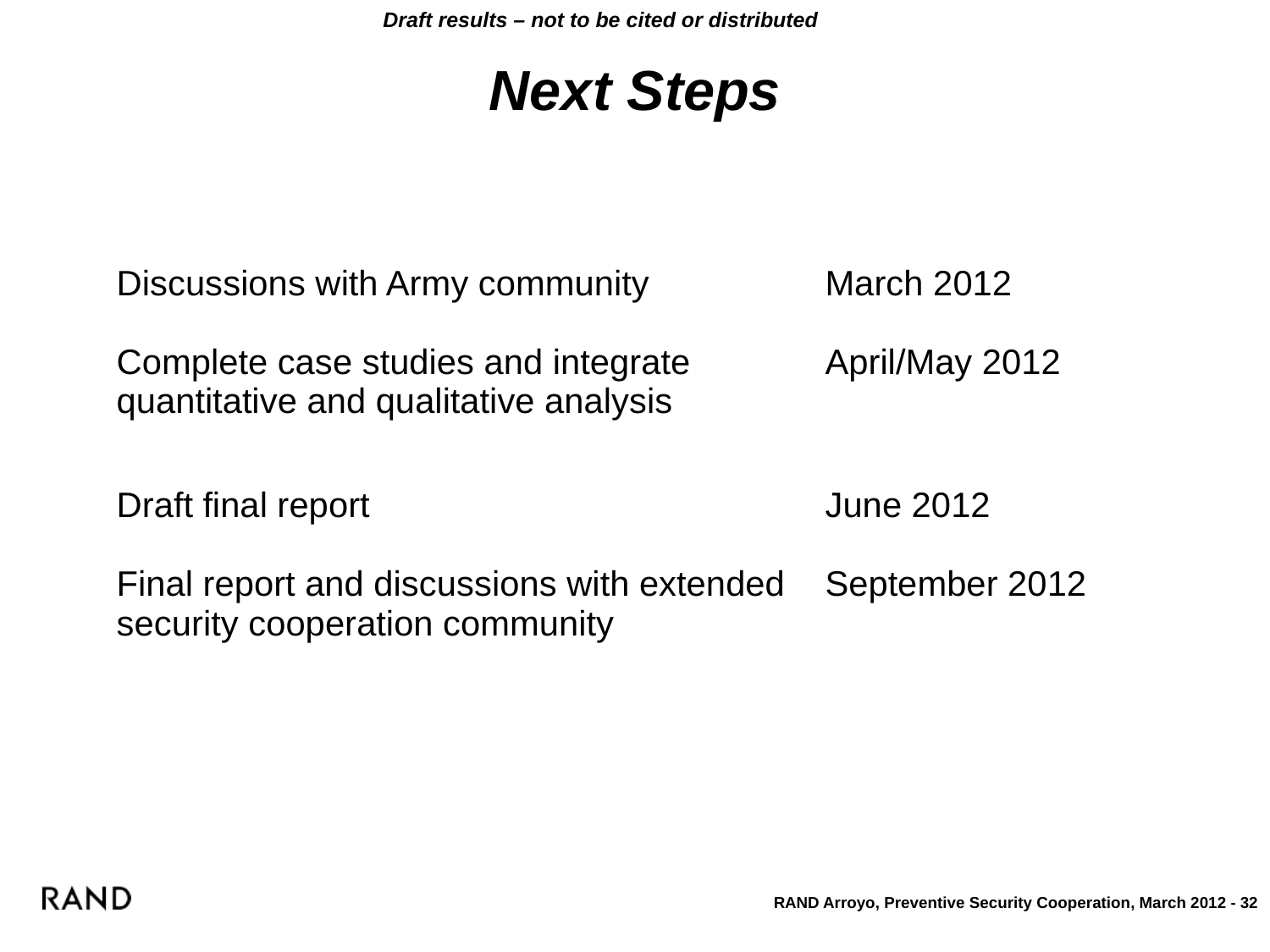

# Next Steps
|  |  |
| --- | --- |
| Discussions with Army community Complete case studies and integrate quantitative and qualitative analysis | March 2012 April/May 2012 |
|  |  |
| Draft final report Final report and discussions with extended security cooperation community | June 2012 September 2012 |